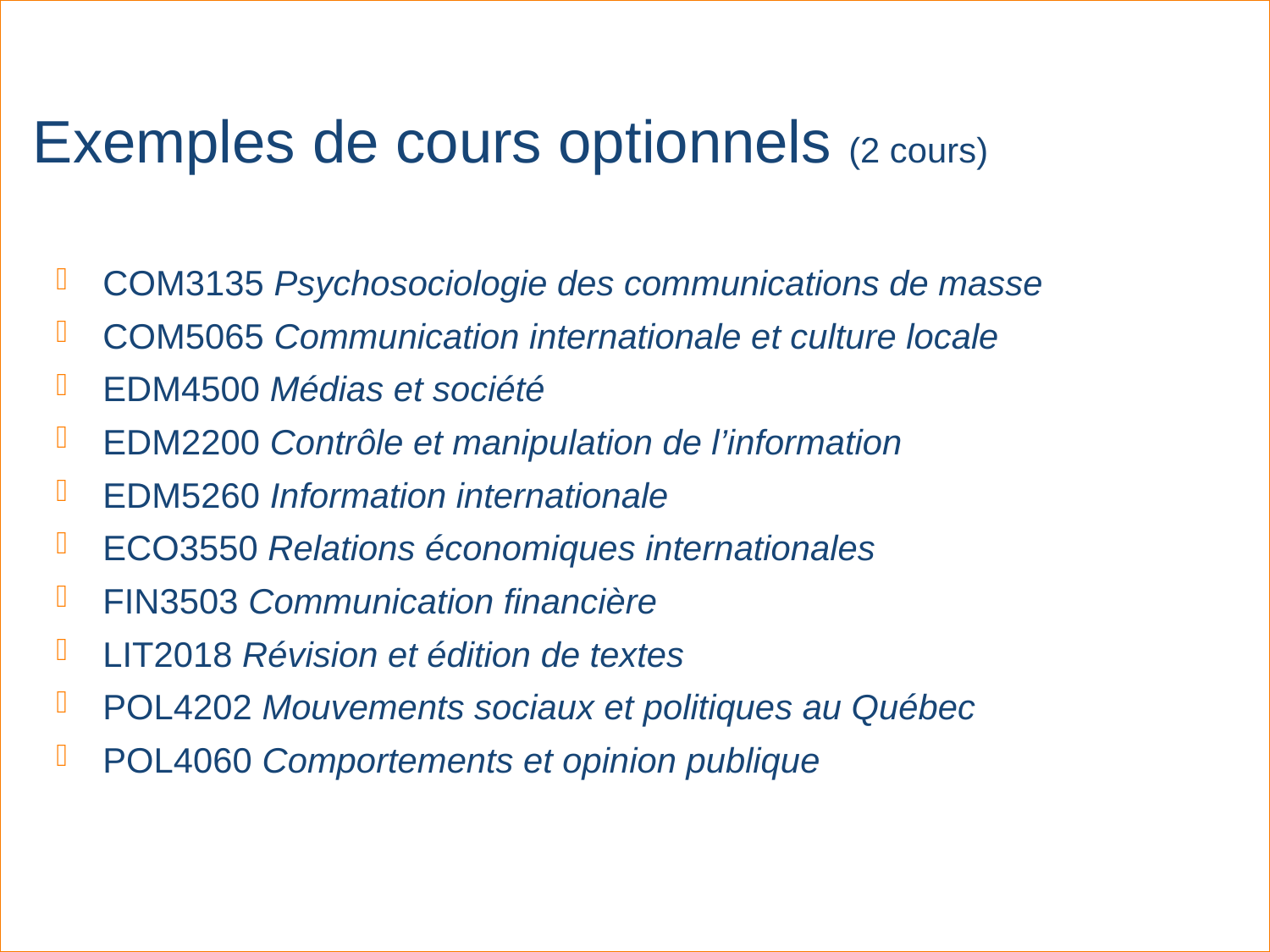

# Exemples de cours optionnels (2 cours)
COM3135 Psychosociologie des communications de masse
COM5065 Communication internationale et culture locale
EDM4500 Médias et société
EDM2200 Contrôle et manipulation de l’information
EDM5260 Information internationale
ECO3550 Relations économiques internationales
FIN3503 Communication financière
LIT2018 Révision et édition de textes
POL4202 Mouvements sociaux et politiques au Québec
POL4060 Comportements et opinion publique